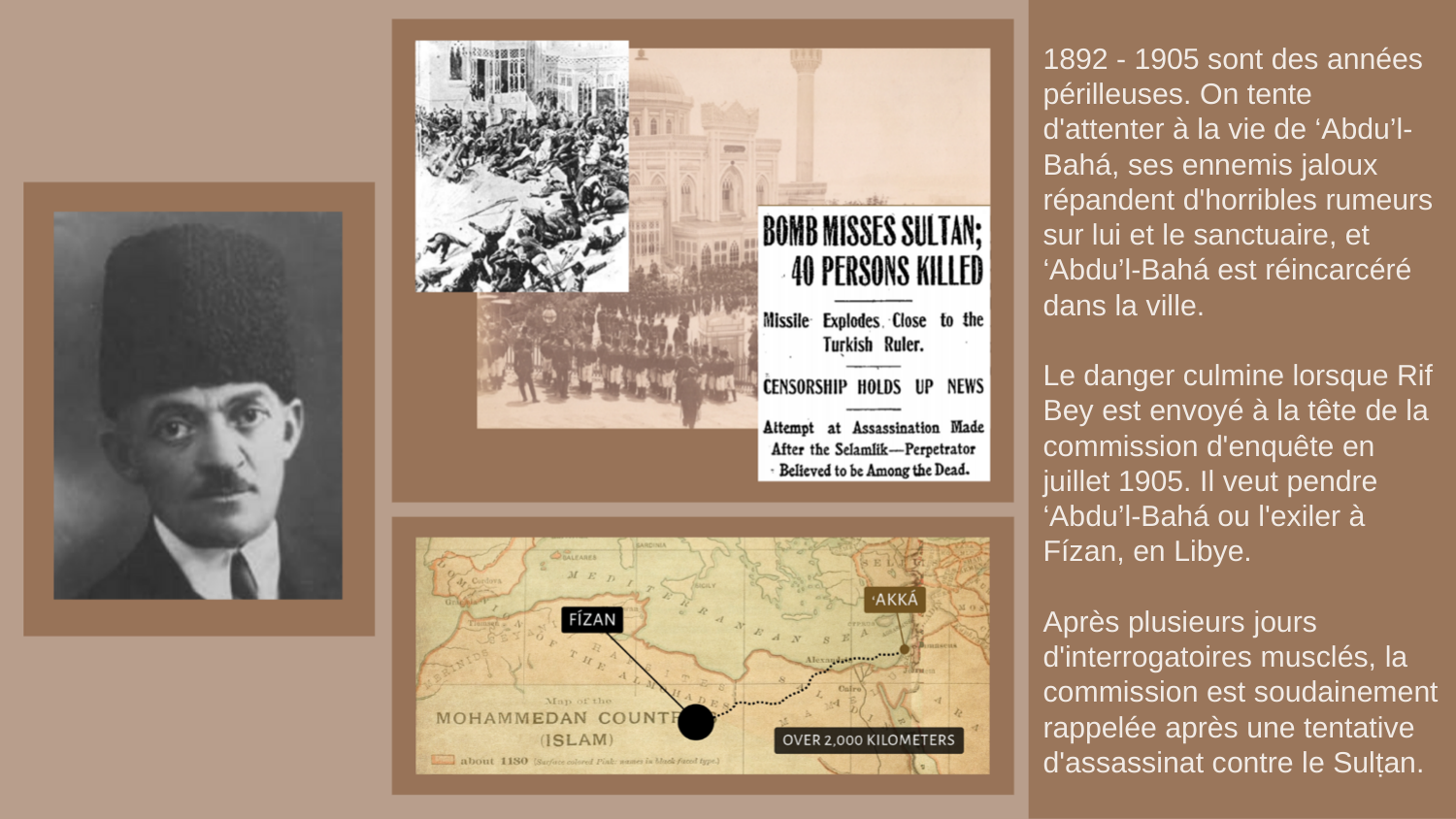

1892 - 1905 sont des années périlleuses. On tente d'attenter à la vie de ‘Abdu’l-Bahá, ses ennemis jaloux répandent d'horribles rumeurs sur lui et le sanctuaire, et ‘Abdu’l-Bahá est réincarcéré dans la ville.

Le danger culmine lorsque Rif Bey est envoyé à la tête de la commission d'enquête en juillet 1905. Il veut pendre ‘Abdu’l-Bahá ou l'exiler à Fízan, en Libye.

Après plusieurs jours d'interrogatoires musclés, la commission est soudainement rappelée après une tentative d'assassinat contre le Sulṭan.